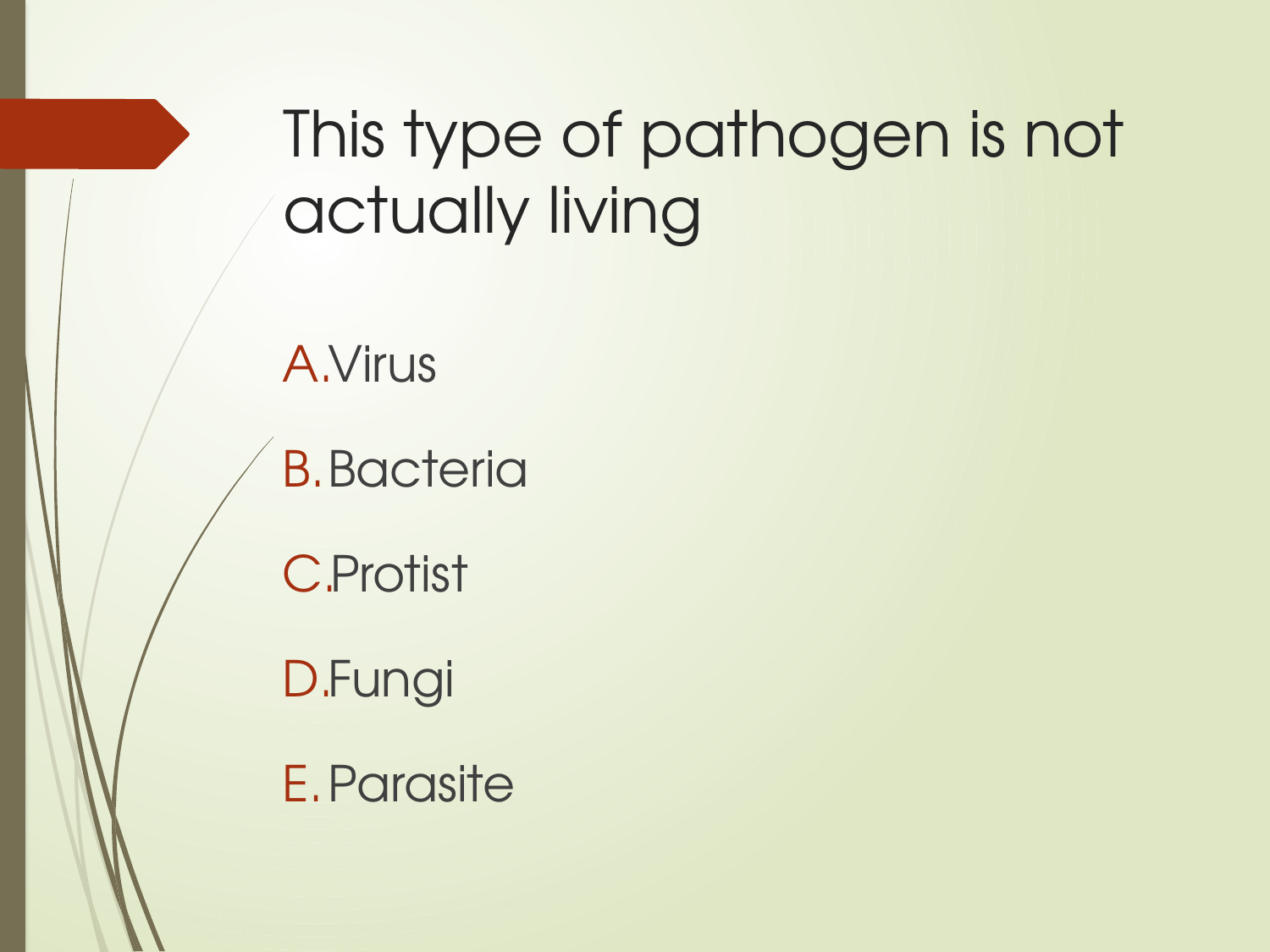

# This type of pathogen is not actually living
Virus
Bacteria
Protist
Fungi
Parasite